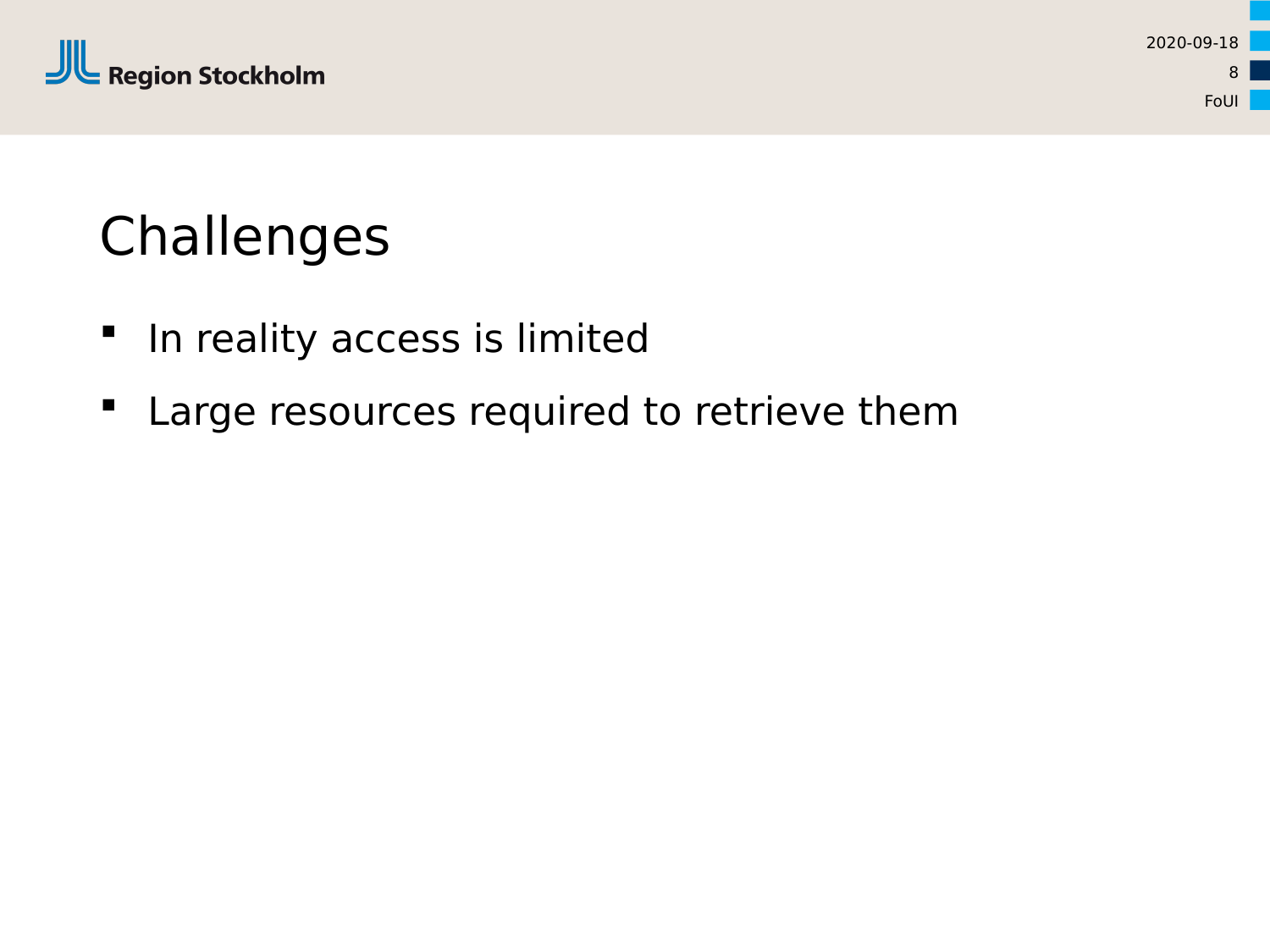

2020-09-18
8
FoUI
# Challenges
In reality access is limited
Large resources required to retrieve them